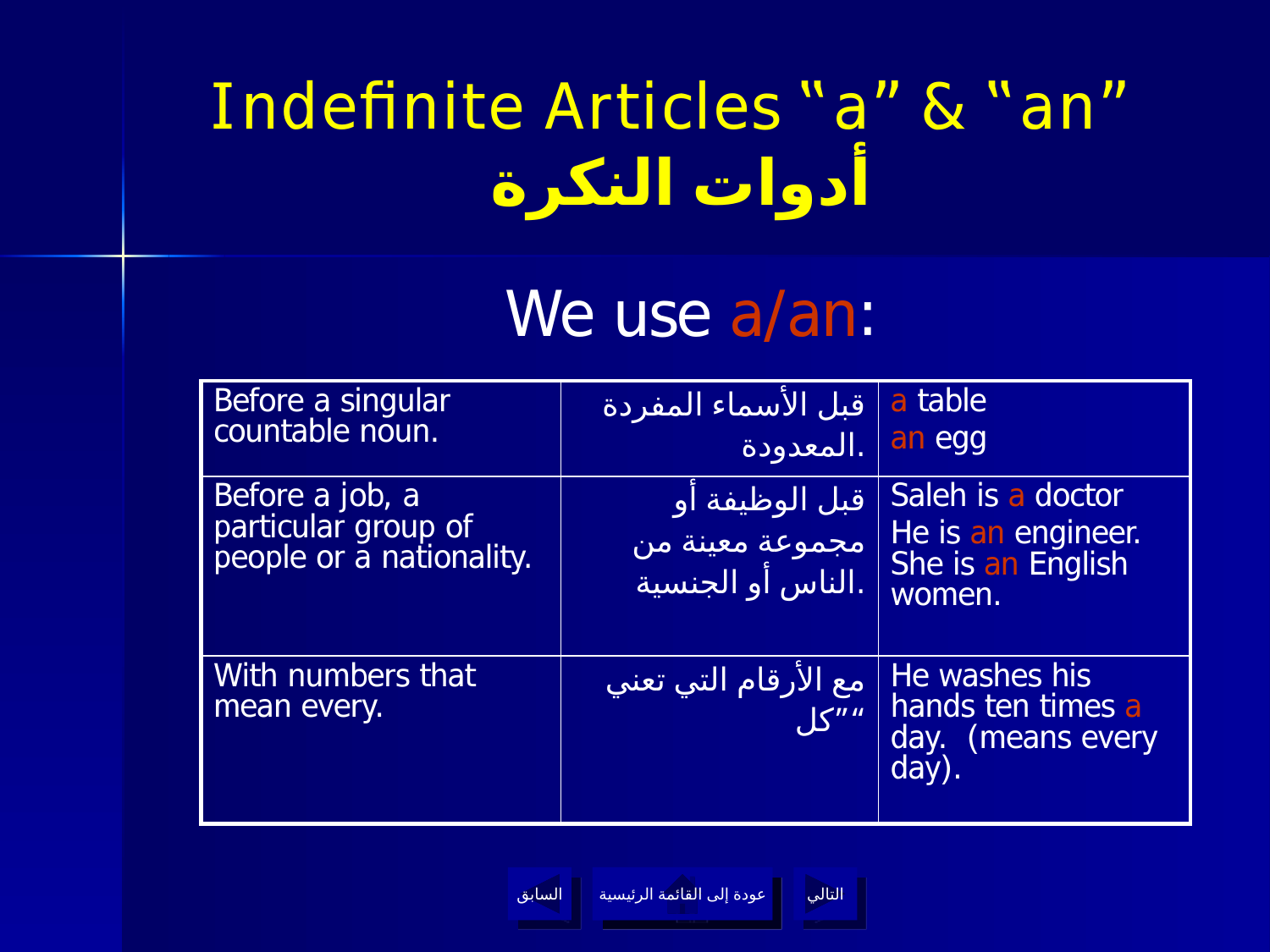

# Indefinite Articles “a” & “an” أدوات النكرة
We use a/an:

| Before a singular countable noun. | قبل الأسماء المفردة المعدودة. | a table an egg |
| --- | --- | --- |
| Before a job, a particular group of people or a nationality. | قبل الوظيفة أو مجموعة معينة من الناس أو الجنسية. | Saleh is a doctor He is an engineer. She is an English women. |
| With numbers that mean every. | مع الأرقام التي تعني ”كل“ | He washes his hands ten times a day. (means every day). |
السابق
عودة إلى القائمة الرئيسية
التالي
عودة إلى القائمة الرئيسية